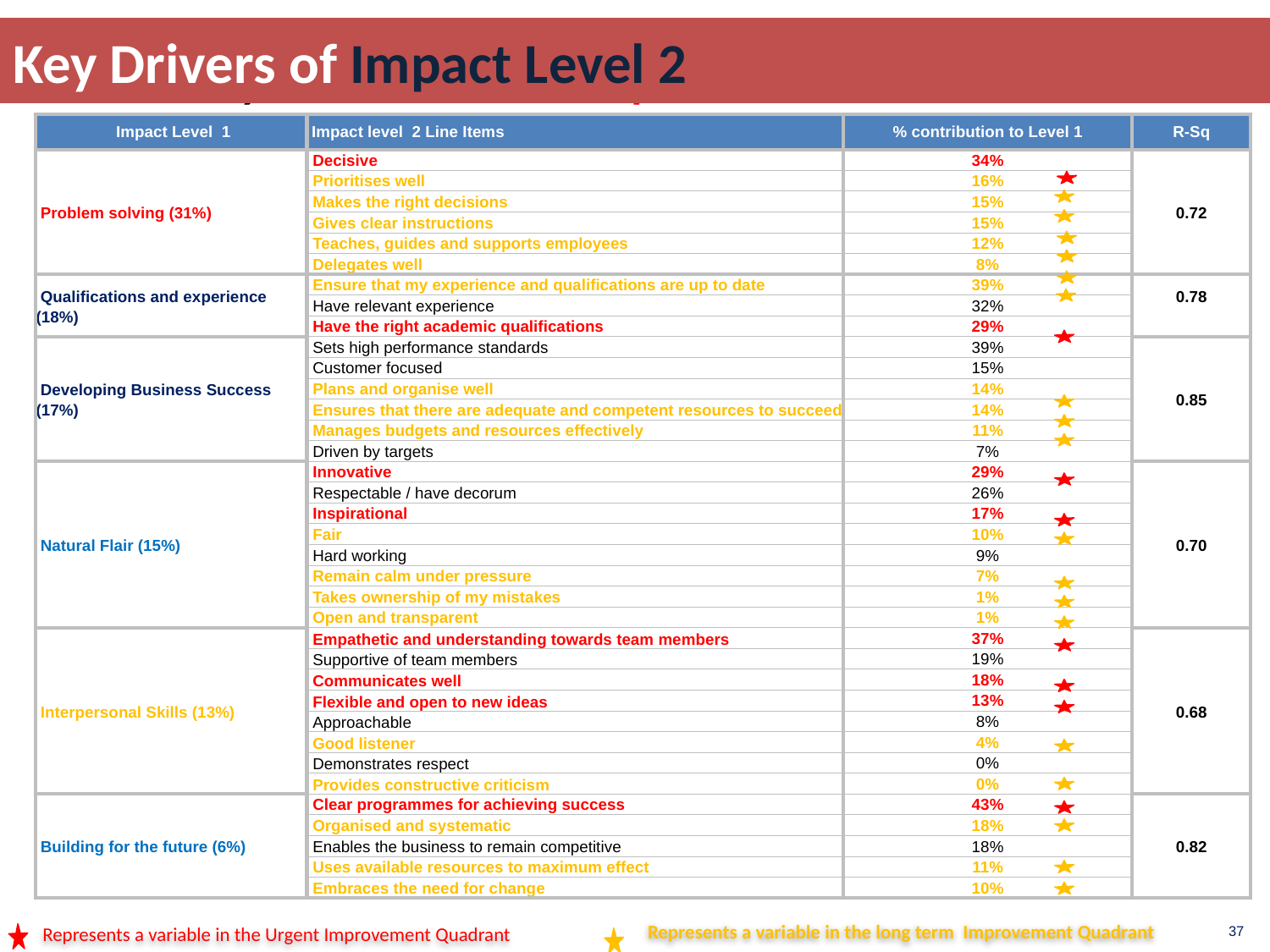

Key Drivers of Impact Level 2
# Key Drivers of Impact Level 2
| Impact Level 1 | Impact level 2 Line Items | % contribution to Level 1 | R-Sq |
| --- | --- | --- | --- |
| Problem solving (31%) | Decisive | 34% | 0.72 |
|  | Prioritises well | 16% |  |
|  | Makes the right decisions | 15% |  |
|  | Gives clear instructions | 15% |  |
|  | Teaches, guides and supports employees | 12% |  |
|  | Delegates well | 8% |  |
| Qualifications and experience (18%) | Ensure that my experience and qualifications are up to date | 39% | 0.78 |
|  | Have relevant experience | 32% |  |
|  | Have the right academic qualifications | 29% |  |
| Developing Business Success (17%) | Sets high performance standards | 39% | 0.85 |
|  | Customer focused | 15% |  |
|  | Plans and organise well | 14% |  |
|  | Ensures that there are adequate and competent resources to succeed | 14% |  |
|  | Manages budgets and resources effectively | 11% |  |
|  | Driven by targets | 7% |  |
| Natural Flair (15%) | Innovative | 29% | 0.70 |
|  | Respectable / have decorum | 26% |  |
|  | Inspirational | 17% |  |
|  | Fair | 10% |  |
|  | Hard working | 9% |  |
|  | Remain calm under pressure | 7% |  |
|  | Takes ownership of my mistakes | 1% |  |
|  | Open and transparent | 1% |  |
| Interpersonal Skills (13%) | Empathetic and understanding towards team members | 37% | 0.68 |
|  | Supportive of team members | 19% |  |
|  | Communicates well | 18% |  |
|  | Flexible and open to new ideas | 13% |  |
|  | Approachable | 8% |  |
|  | Good listener | 4% |  |
|  | Demonstrates respect | 0% |  |
|  | Provides constructive criticism | 0% |  |
| Building for the future (6%) | Clear programmes for achieving success | 43% | 0.82 |
|  | Organised and systematic | 18% |  |
|  | Enables the business to remain competitive | 18% |  |
|  | Uses available resources to maximum effect | 11% |  |
|  | Embraces the need for change | 10% |  |

37
Represents a variable in the long term  Improvement Quadrant
Represents a variable in the Urgent Improvement Quadrant